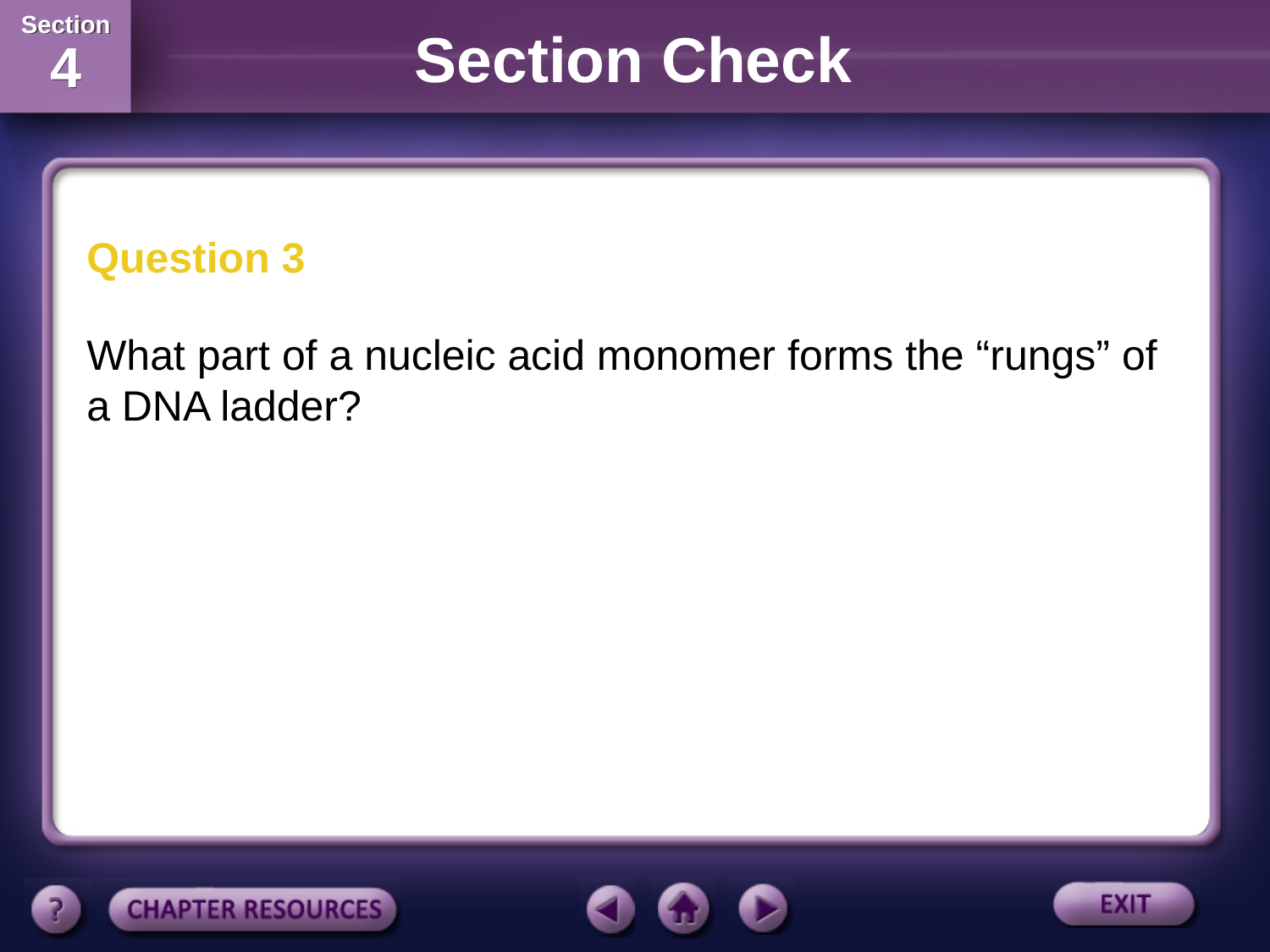

Section Check

Question 3
What part of a nucleic acid monomer forms the “rungs” of a DNA ladder?